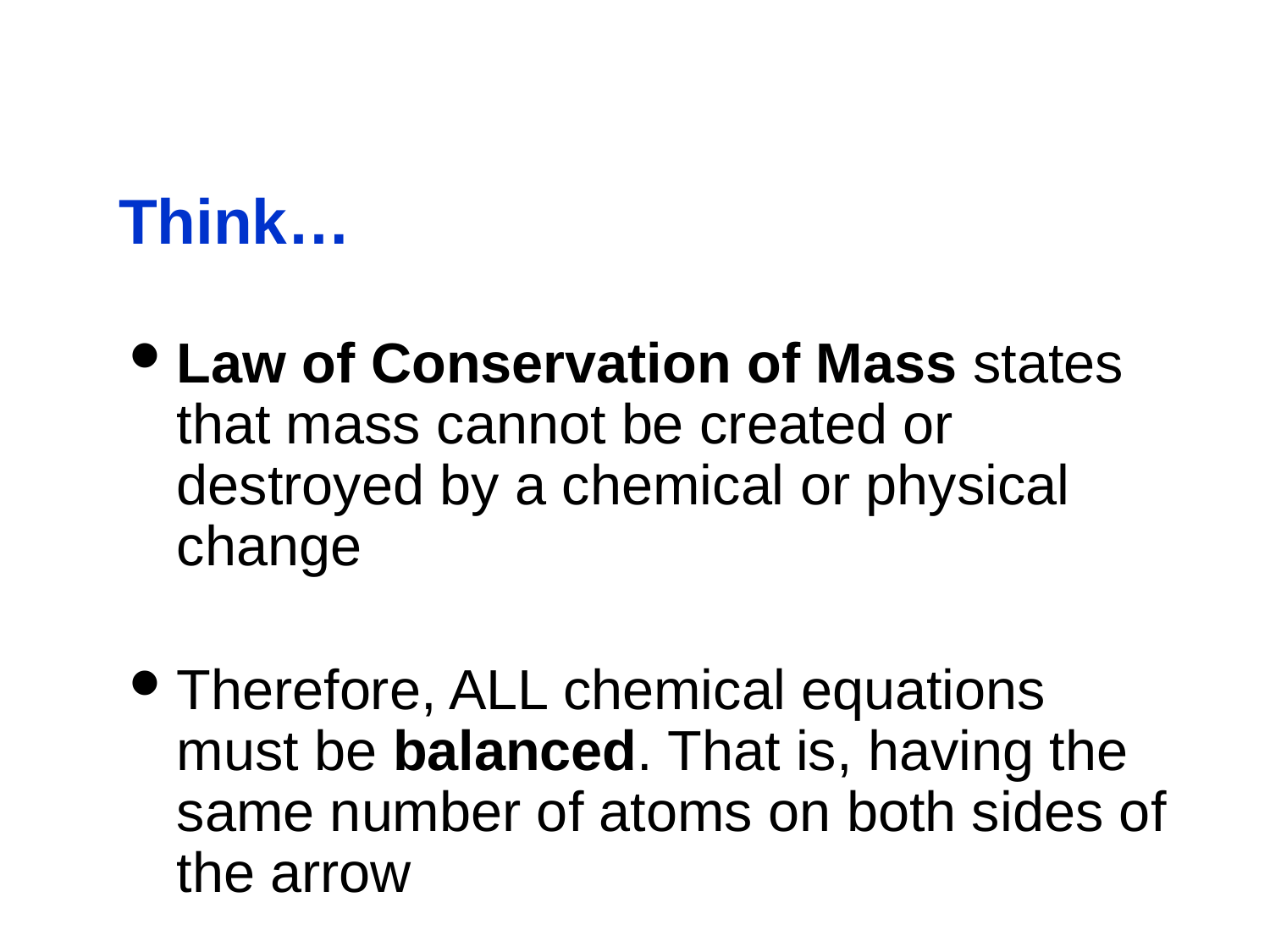

# Think…
Law of Conservation of Mass states that mass cannot be created or destroyed by a chemical or physical change

Therefore, ALL chemical equations must be balanced. That is, having the same number of atoms on both sides of the arrow